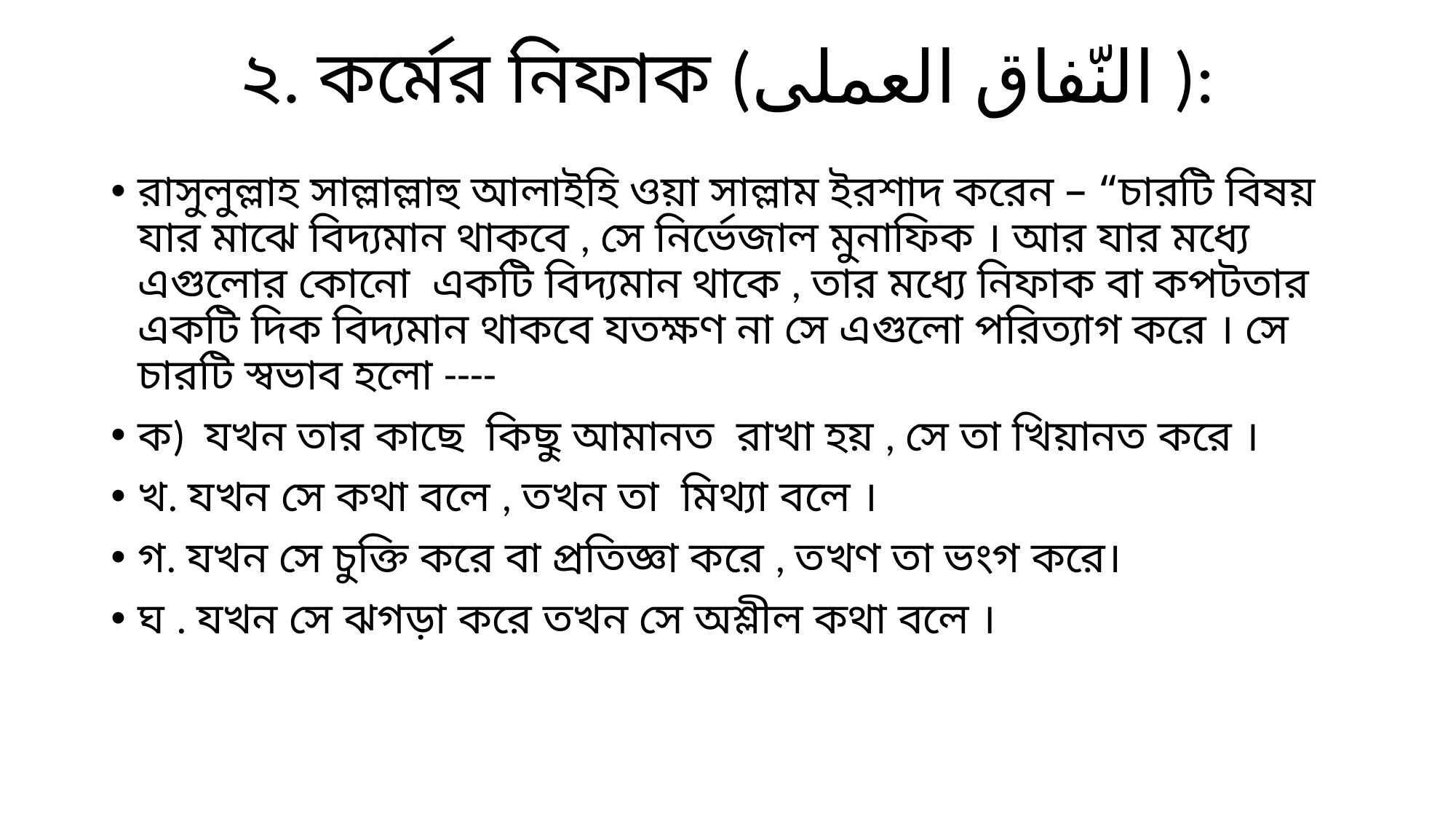

# ২. কর্মের নিফাক (النّفاق العملى ):
রাসুলুল্লাহ সাল্লাল্লাহু আলাইহি ওয়া সাল্লাম ইরশাদ করেন – “চারটি বিষয় যার মাঝে বিদ্যমান থাকবে , সে নির্ভেজাল মুনাফিক । আর যার মধ্যে এগুলোর কোনো  একটি বিদ্যমান থাকে , তার মধ্যে নিফাক বা কপটতার একটি দিক বিদ্যমান থাকবে যতক্ষণ না সে এগুলো পরিত্যাগ করে । সে চারটি স্বভাব হলো ----
ক)  যখন তার কাছে  কিছু আমানত  রাখা হয় , সে তা খিয়ানত করে ।
খ. যখন সে কথা বলে , তখন তা  মিথ্যা বলে ।
গ. যখন সে চুক্তি করে বা প্রতিজ্ঞা করে , তখণ তা ভংগ করে।
ঘ . যখন সে ঝগড়া করে তখন সে অশ্লীল কথা বলে ।